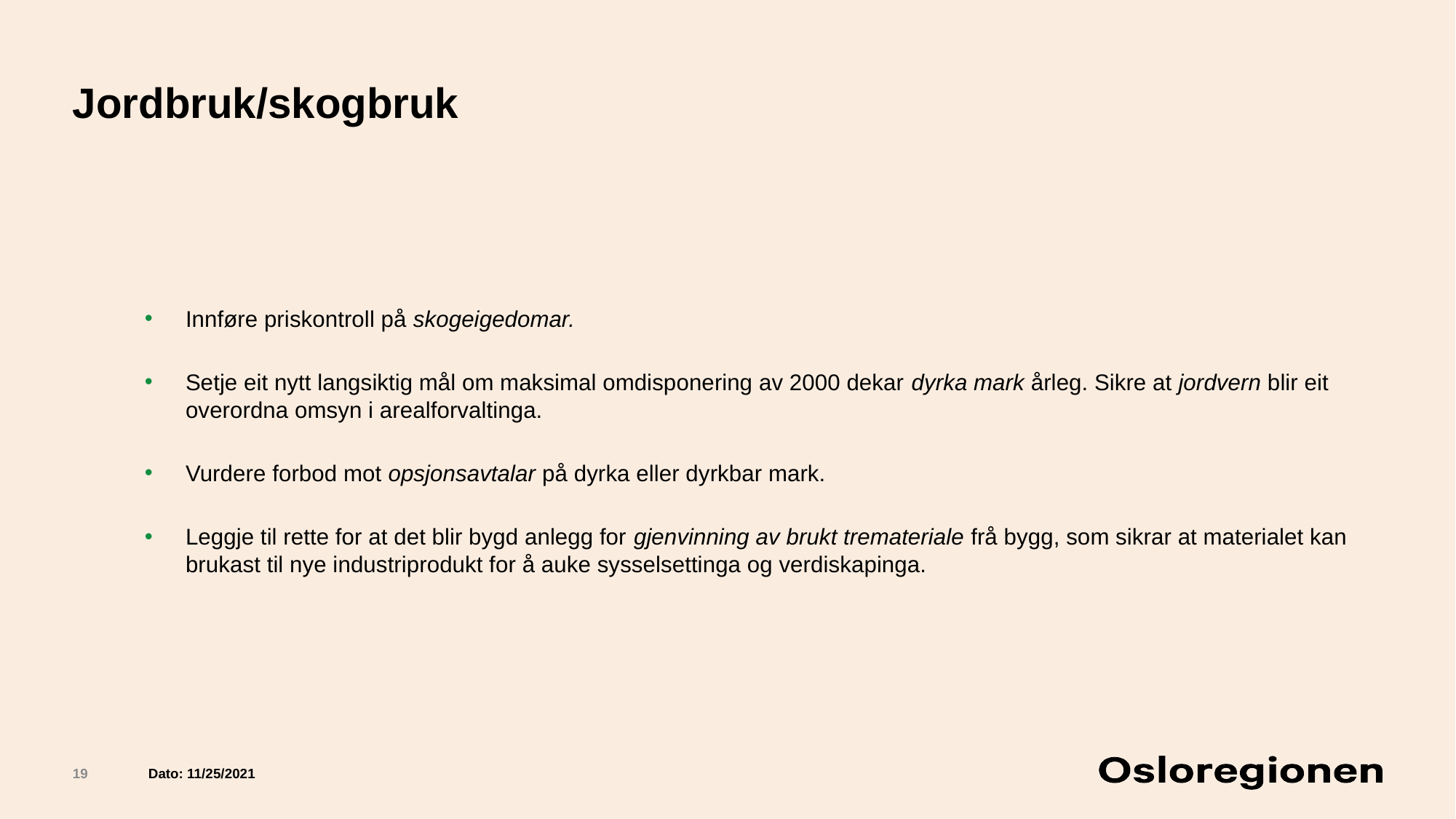

# Jordbruk/skogbruk
Innføre priskontroll på skogeigedomar.

Setje eit nytt langsiktig mål om maksimal omdisponering av 2000 dekar dyrka mark årleg. Sikre at jordvern blir eit overordna omsyn i arealforvaltinga.

Vurdere forbod mot opsjonsavtalar på dyrka eller dyrkbar mark.

Leggje til rette for at det blir bygd anlegg for gjenvinning av brukt tremateriale frå bygg, som sikrar at materialet kan brukast til nye industriprodukt for å auke sysselsettinga og verdiskapinga.
19